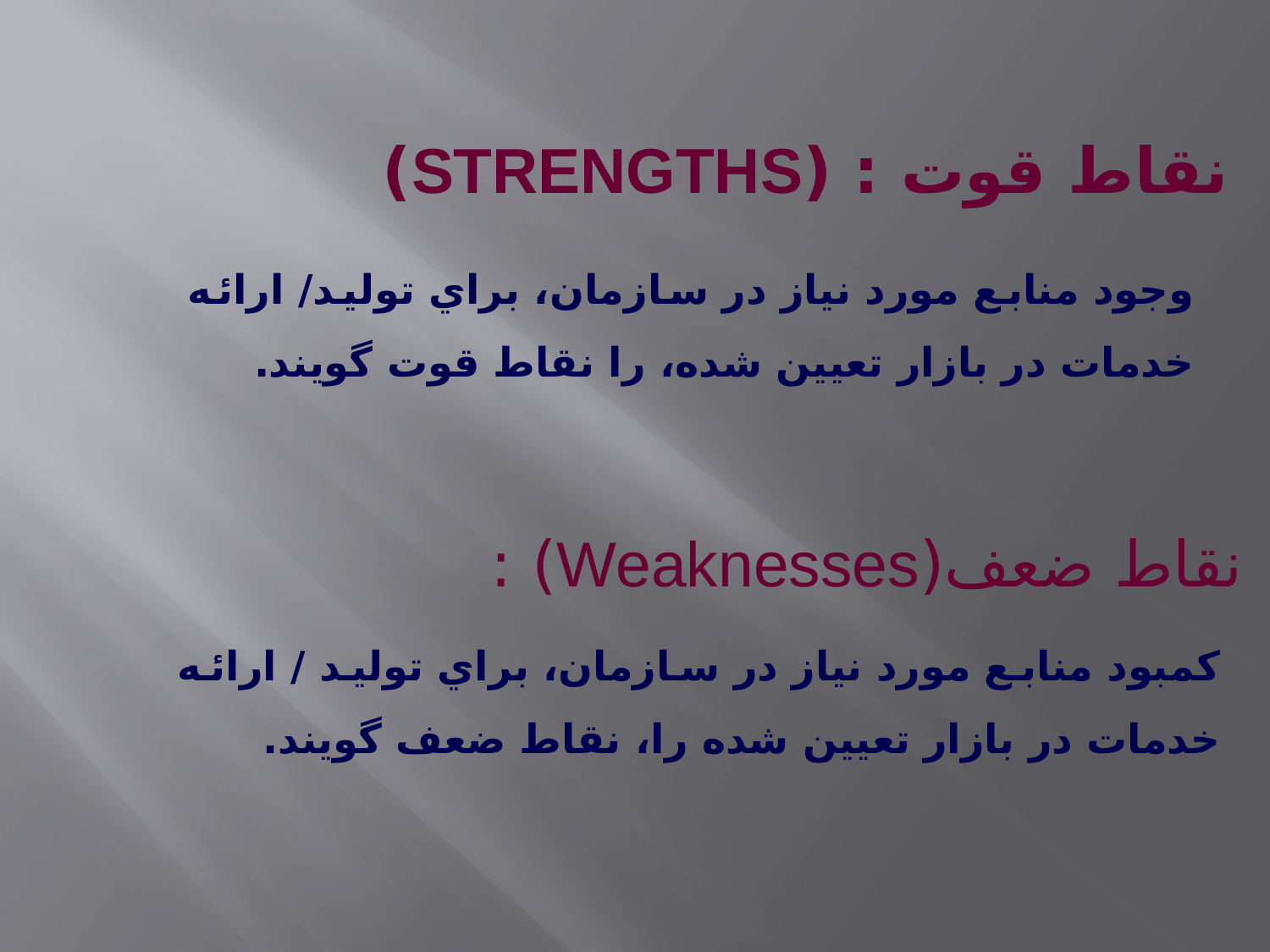

# نقاط قوت : (Strengths)
وجود منابع مورد نياز در سازمان، براي توليد/ ارائه خدمات در بازار تعيين شده، را نقاط قوت گويند.
نقاط ضعف(Weaknesses) :
كمبود منابع مورد نياز در سازمان، براي توليد / ارائه خدمات در بازار تعيين شده را، نقاط ضعف گويند.